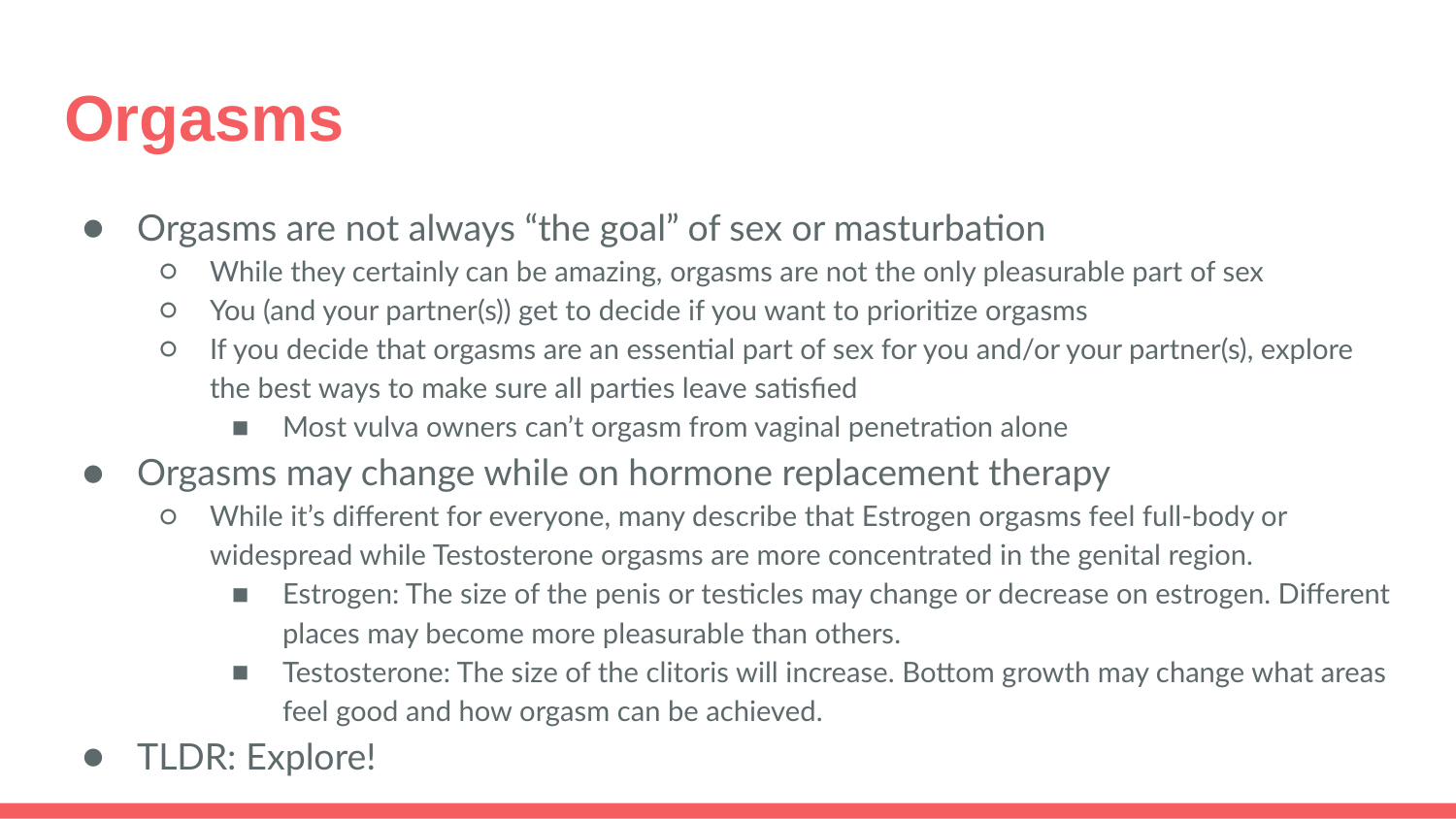

# Orgasms
Orgasms are not always “the goal” of sex or masturbation
While they certainly can be amazing, orgasms are not the only pleasurable part of sex
You (and your partner(s)) get to decide if you want to prioritize orgasms
If you decide that orgasms are an essential part of sex for you and/or your partner(s), explore the best ways to make sure all parties leave satisfied
Most vulva owners can’t orgasm from vaginal penetration alone
Orgasms may change while on hormone replacement therapy
While it’s different for everyone, many describe that Estrogen orgasms feel full-body or widespread while Testosterone orgasms are more concentrated in the genital region.
Estrogen: The size of the penis or testicles may change or decrease on estrogen. Different places may become more pleasurable than others.
Testosterone: The size of the clitoris will increase. Bottom growth may change what areas feel good and how orgasm can be achieved.
TLDR: Explore!